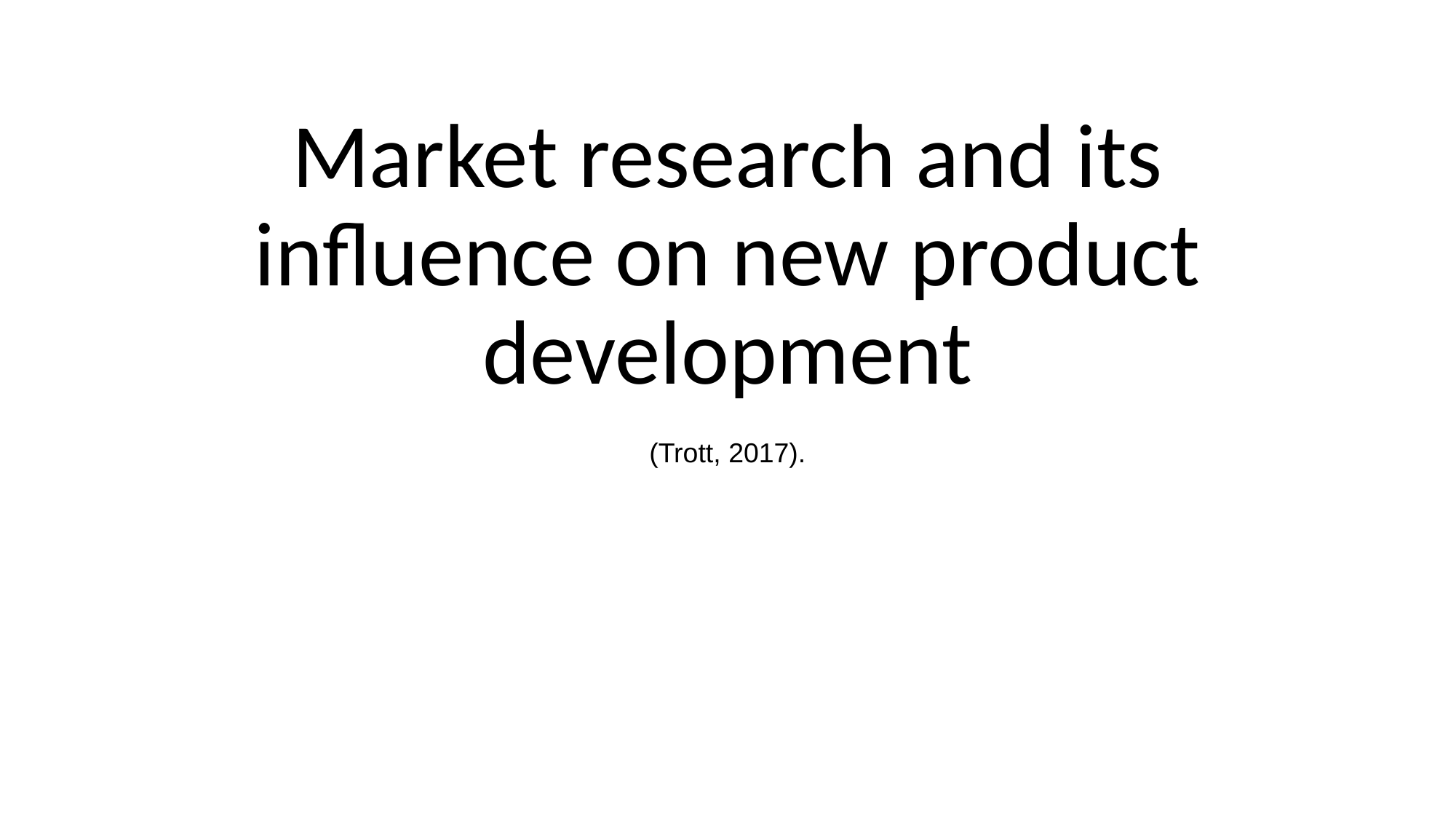

# Market research and its influence on new product development
(Trott, 2017).